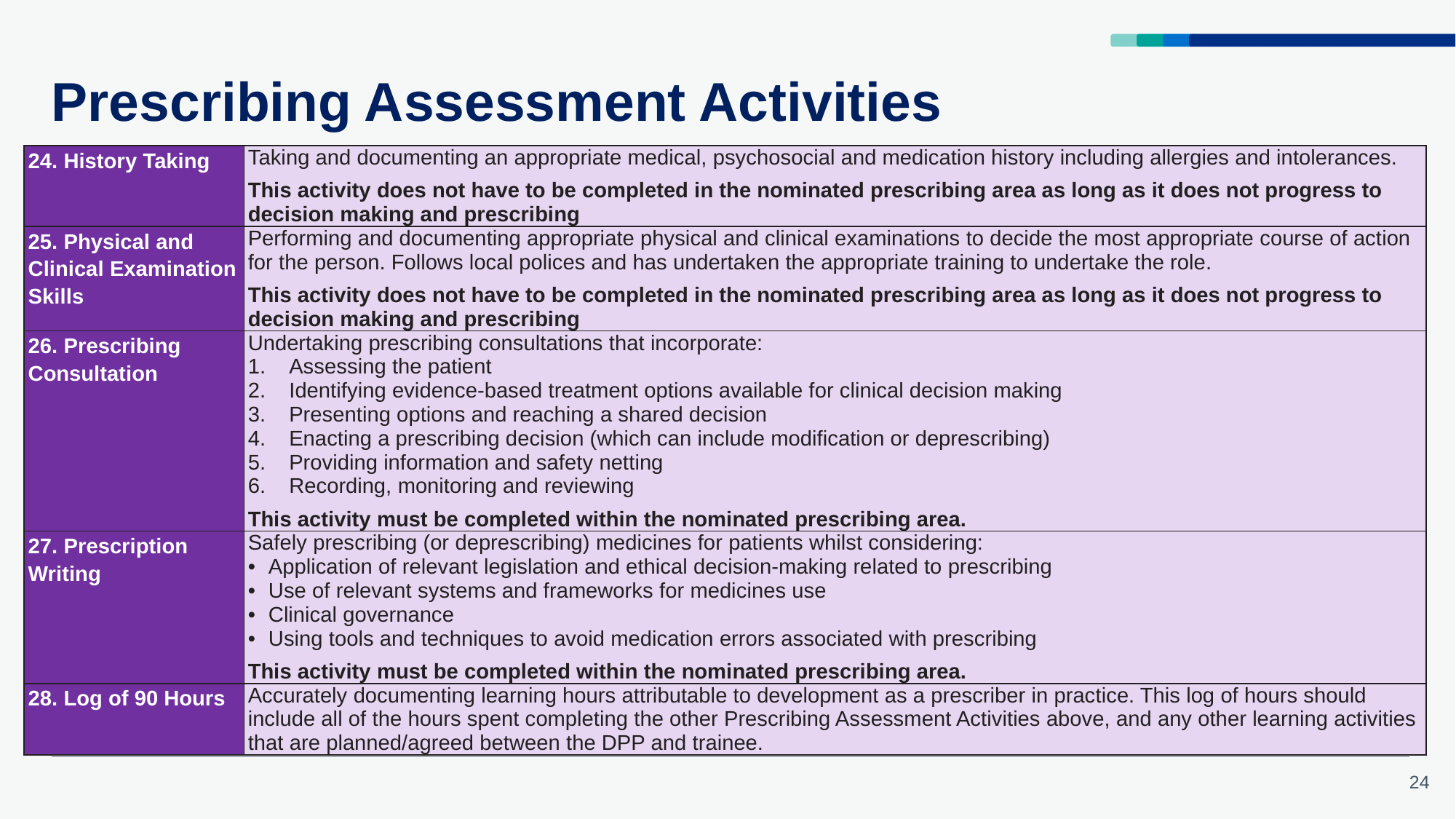

# Prescribing Assessment Activities
| 24. History Taking | Taking and documenting an appropriate medical, psychosocial and medication history including allergies and intolerances. This activity does not have to be completed in the nominated prescribing area as long as it does not progress to decision making and prescribing |
| --- | --- |
| 25. Physical and Clinical Examination Skills | Performing and documenting appropriate physical and clinical examinations to decide the most appropriate course of action for the person. Follows local polices and has undertaken the appropriate training to undertake the role. This activity does not have to be completed in the nominated prescribing area as long as it does not progress to decision making and prescribing |
| 26. Prescribing Consultation | Undertaking prescribing consultations that incorporate: Assessing the patient Identifying evidence-based treatment options available for clinical decision making Presenting options and reaching a shared decision Enacting a prescribing decision (which can include modification or deprescribing) Providing information and safety netting Recording, monitoring and reviewing This activity must be completed within the nominated prescribing area. |
| 27. Prescription Writing | Safely prescribing (or deprescribing) medicines for patients whilst considering: Application of relevant legislation and ethical decision-making related to prescribing Use of relevant systems and frameworks for medicines use Clinical governance Using tools and techniques to avoid medication errors associated with prescribing This activity must be completed within the nominated prescribing area. |
| 28. Log of 90 Hours | Accurately documenting learning hours attributable to development as a prescriber in practice. This log of hours should include all of the hours spent completing the other Prescribing Assessment Activities above, and any other learning activities that are planned/agreed between the DPP and trainee. |